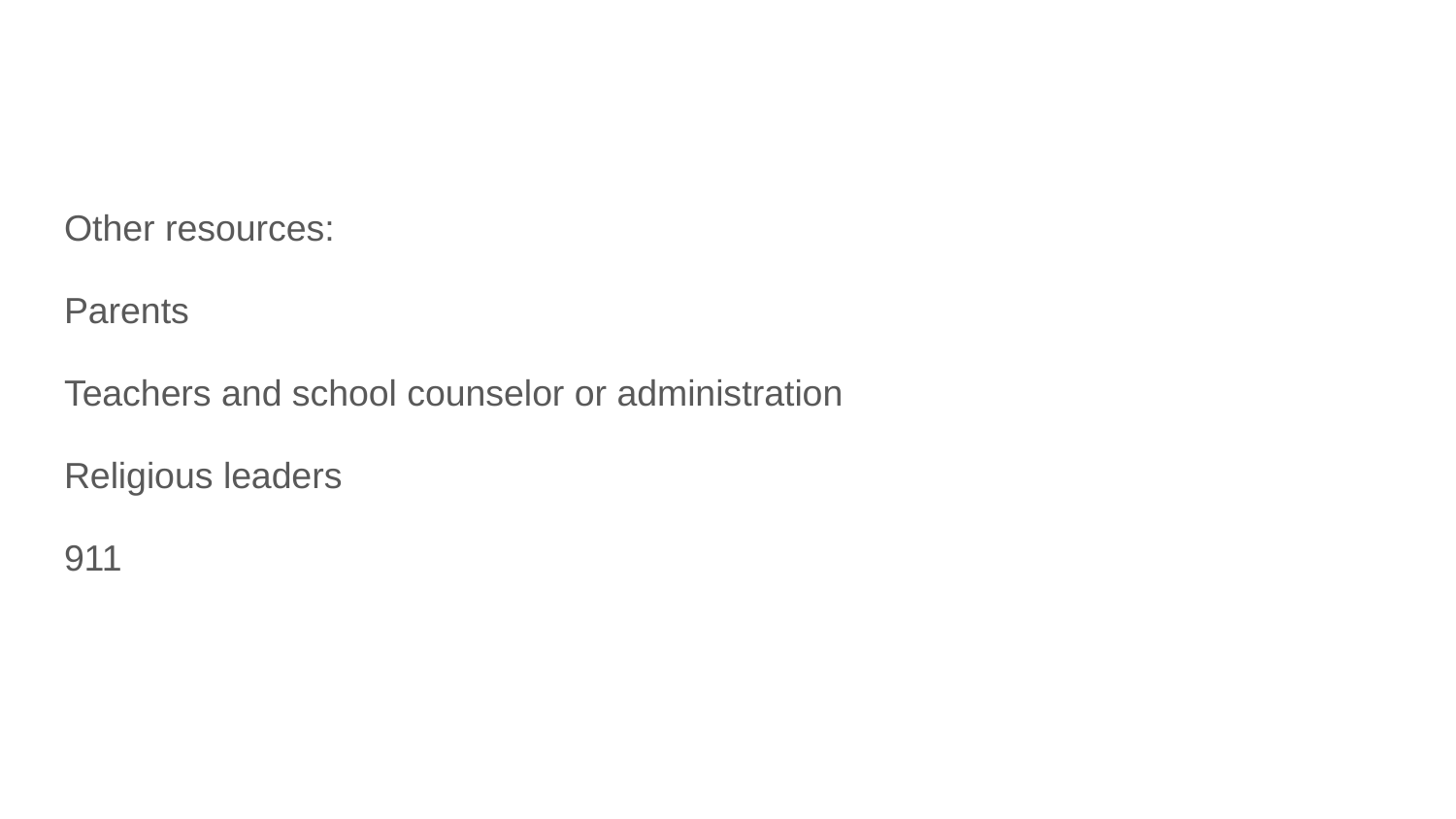

#
Other resources:
Parents
Teachers and school counselor or administration
Religious leaders
911